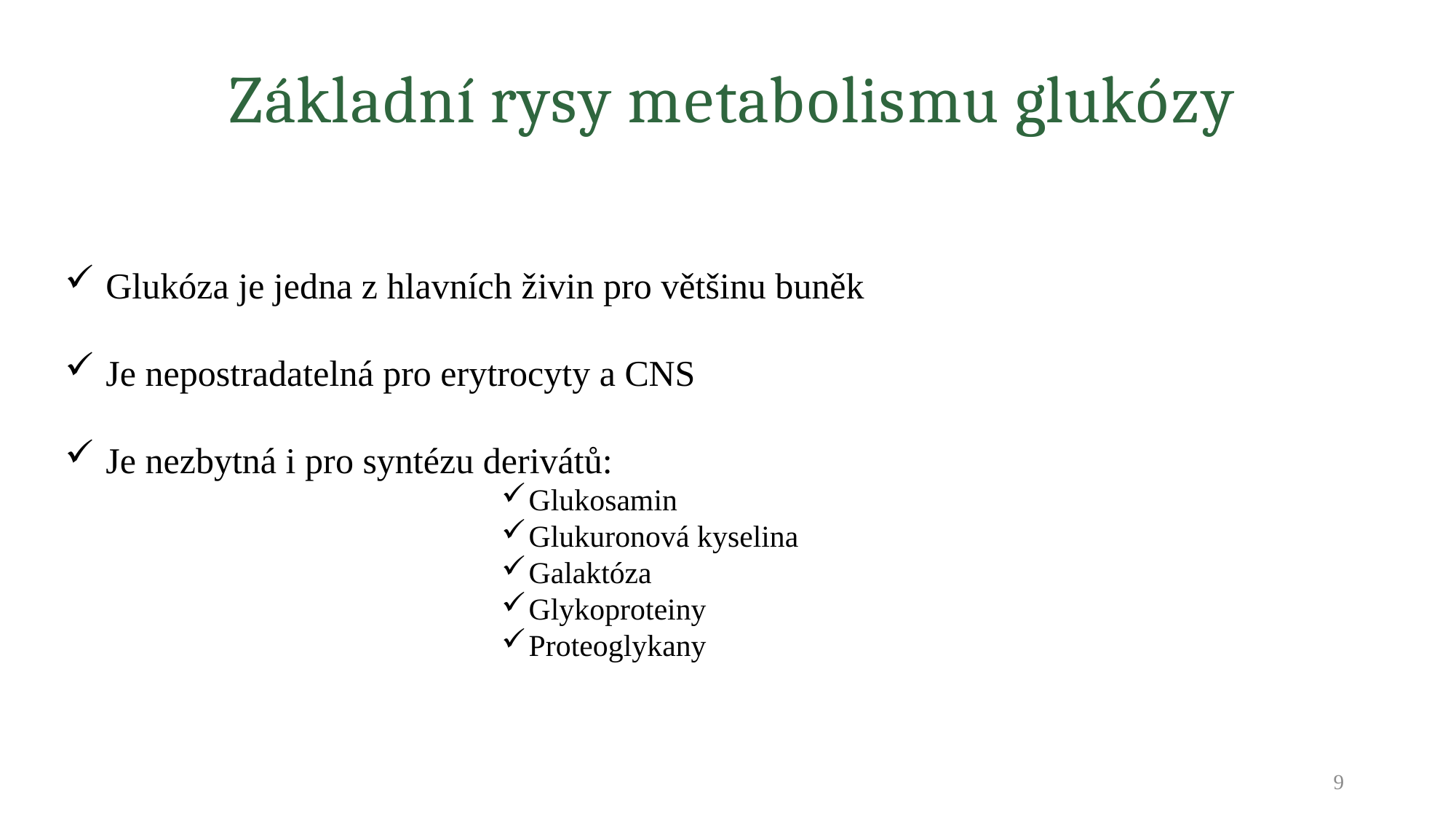

Základní rysy metabolismu glukózy
Glukóza je jedna z hlavních živin pro většinu buněk

Je nepostradatelná pro erytrocyty a CNS

Je nezbytná i pro syntézu derivátů:
Glukosamin
Glukuronová kyselina
Galaktóza
Glykoproteiny
Proteoglykany

9